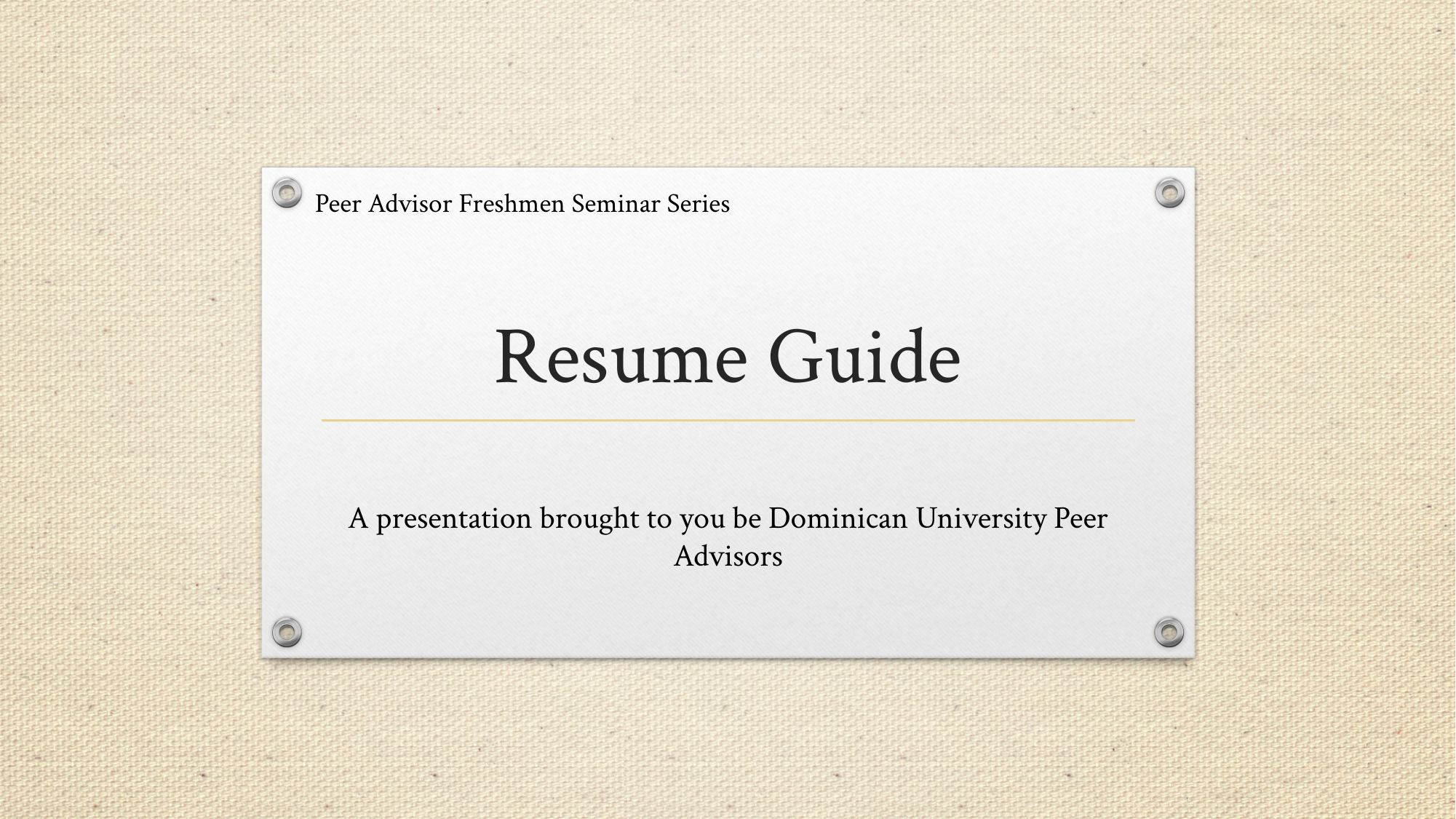

Peer Advisor Freshmen Seminar Series
# Resume Guide

A presentation brought to you be Dominican University Peer Advisors